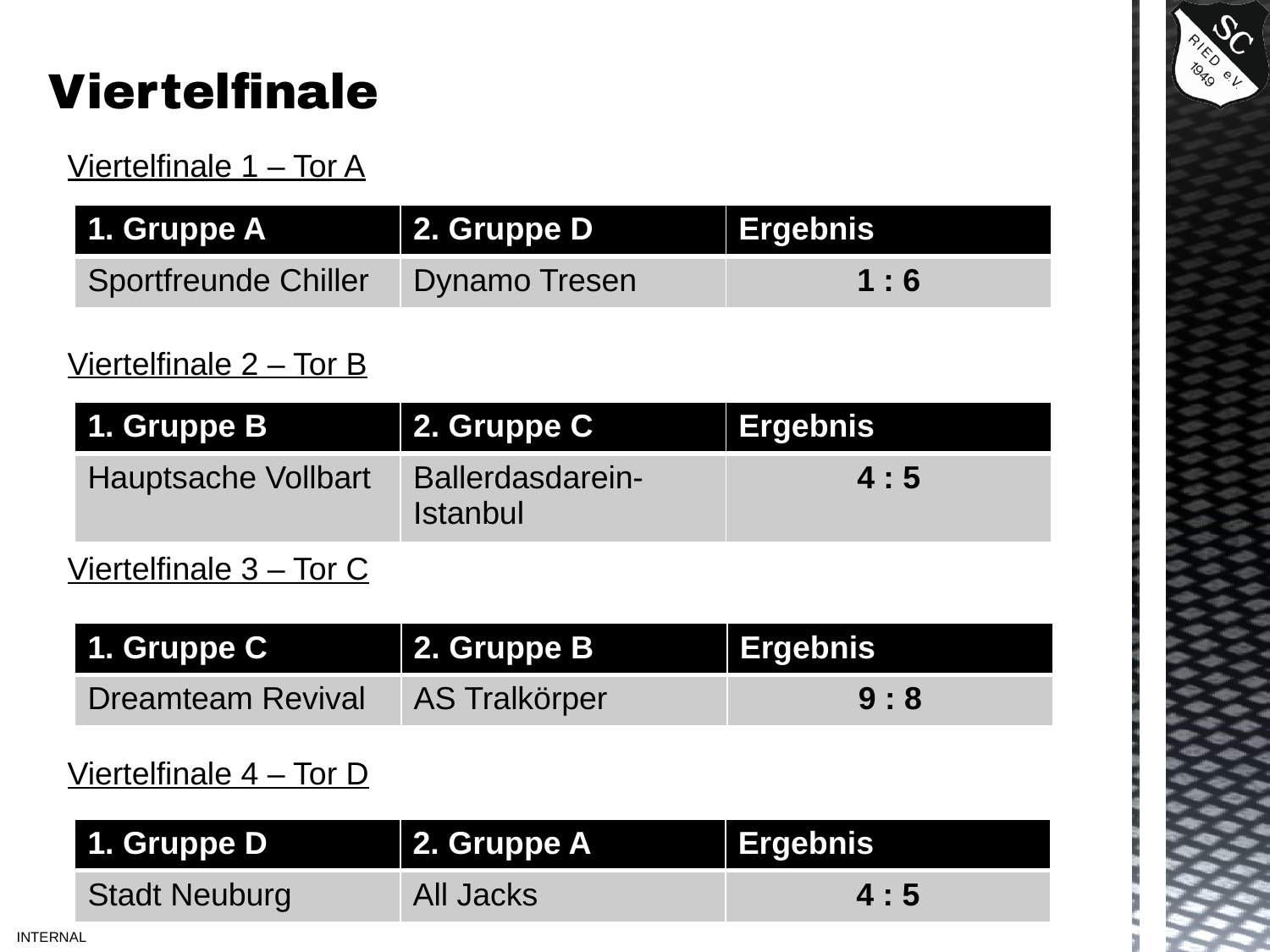

# Viertelfinale
Viertelfinale 1 – Tor A
| 1. Gruppe A | 2. Gruppe D | Ergebnis |
| --- | --- | --- |
| Sportfreunde Chiller | Dynamo Tresen | 1 : 6 |
Viertelfinale 2 – Tor B
| 1. Gruppe B | 2. Gruppe C | Ergebnis |
| --- | --- | --- |
| Hauptsache Vollbart | Ballerdasdarein-Istanbul | 4 : 5 |
Viertelfinale 3 – Tor C
| 1. Gruppe C | 2. Gruppe B | Ergebnis |
| --- | --- | --- |
| Dreamteam Revival | AS Tralkörper | 9 : 8 |
Viertelfinale 4 – Tor D
| 1. Gruppe D | 2. Gruppe A | Ergebnis |
| --- | --- | --- |
| Stadt Neuburg | All Jacks | 4 : 5 |